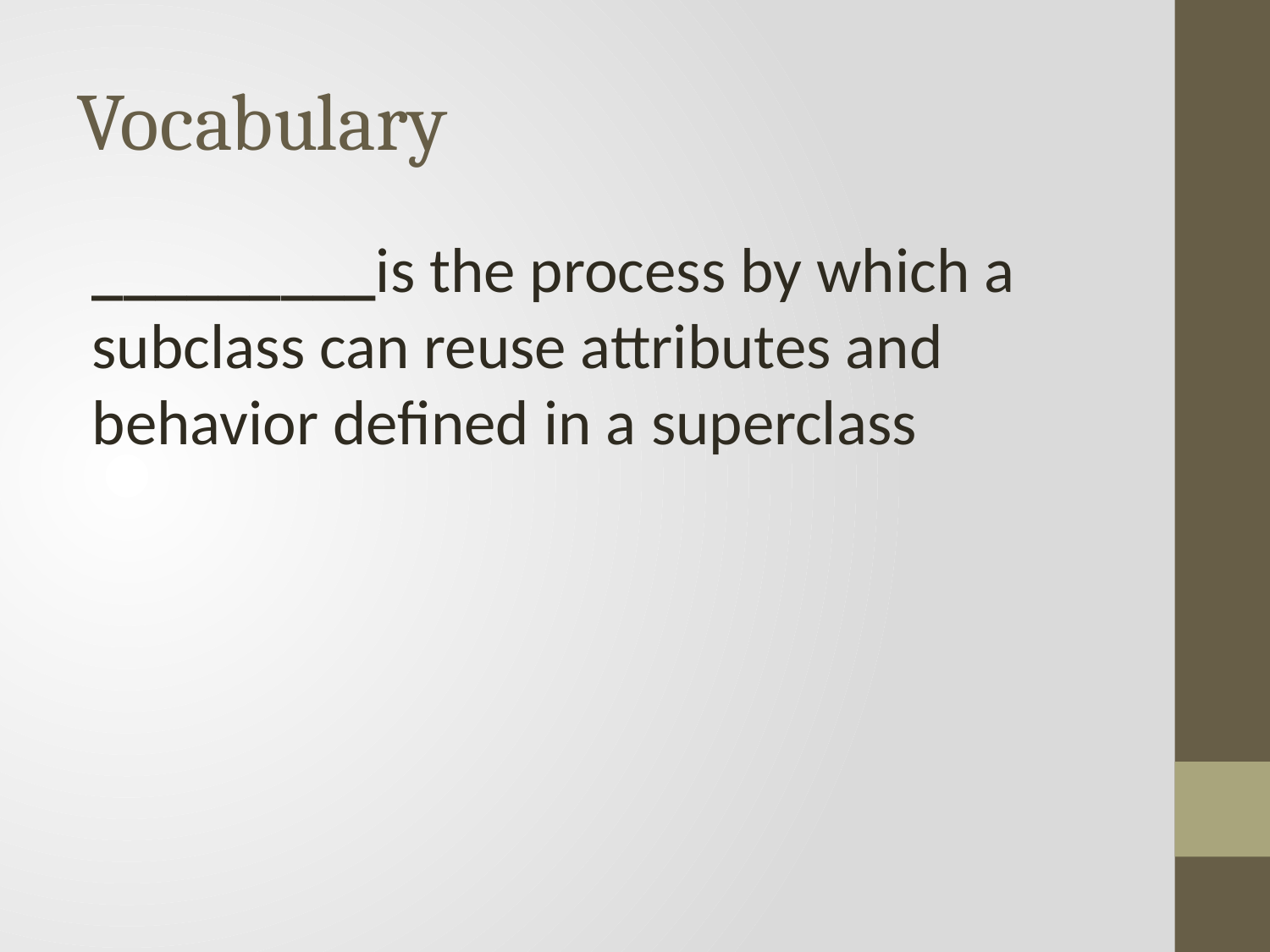

# Vocabulary
_________is the process by which a subclass can reuse attributes and behavior defined in a superclass